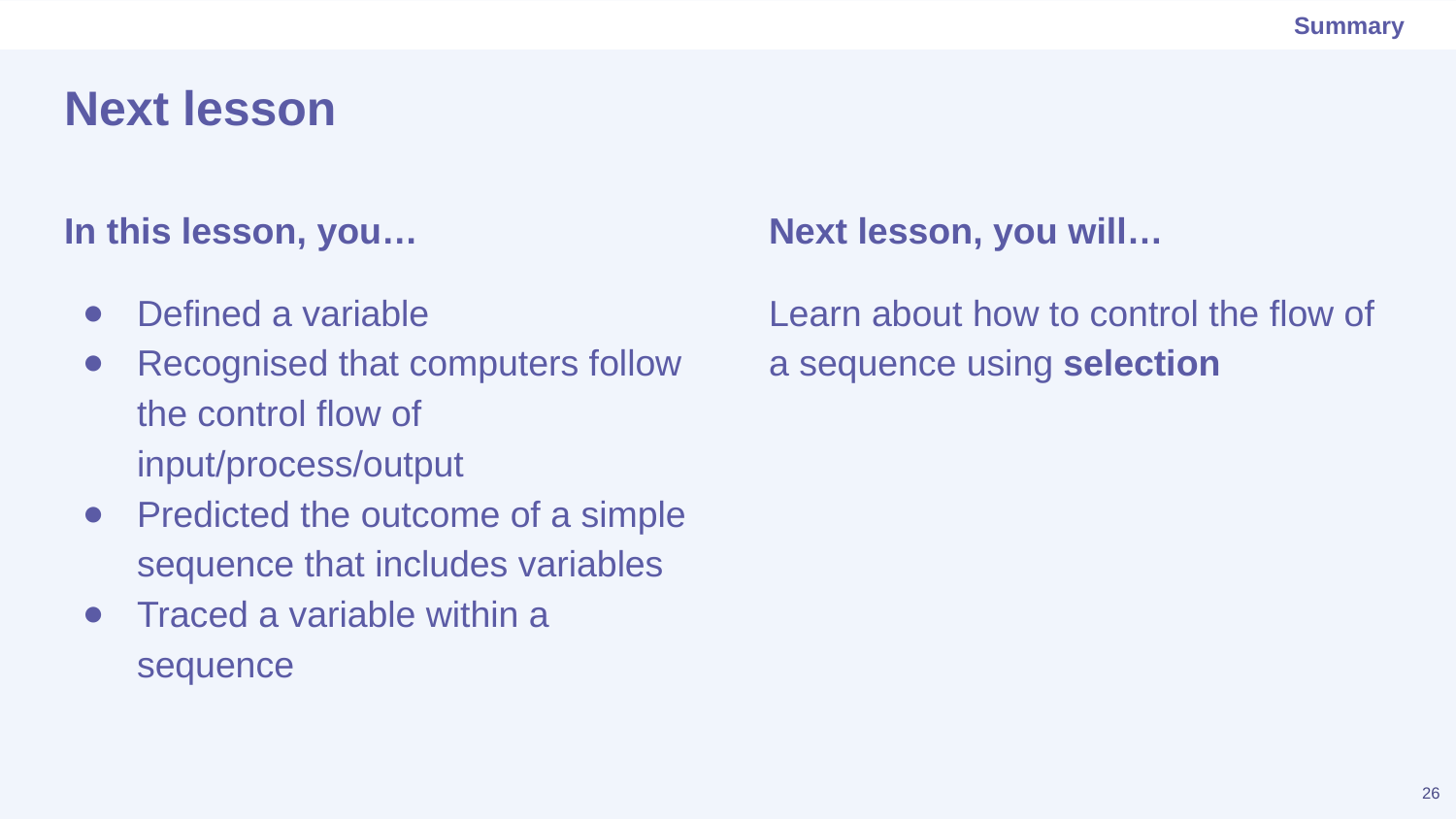

Summary
# Next lesson
Next lesson, you will…
Learn about how to control the flow of a sequence using selection
In this lesson, you…
Defined a variable
Recognised that computers follow the control flow of input/process/output
Predicted the outcome of a simple sequence that includes variables
Traced a variable within a sequence

26